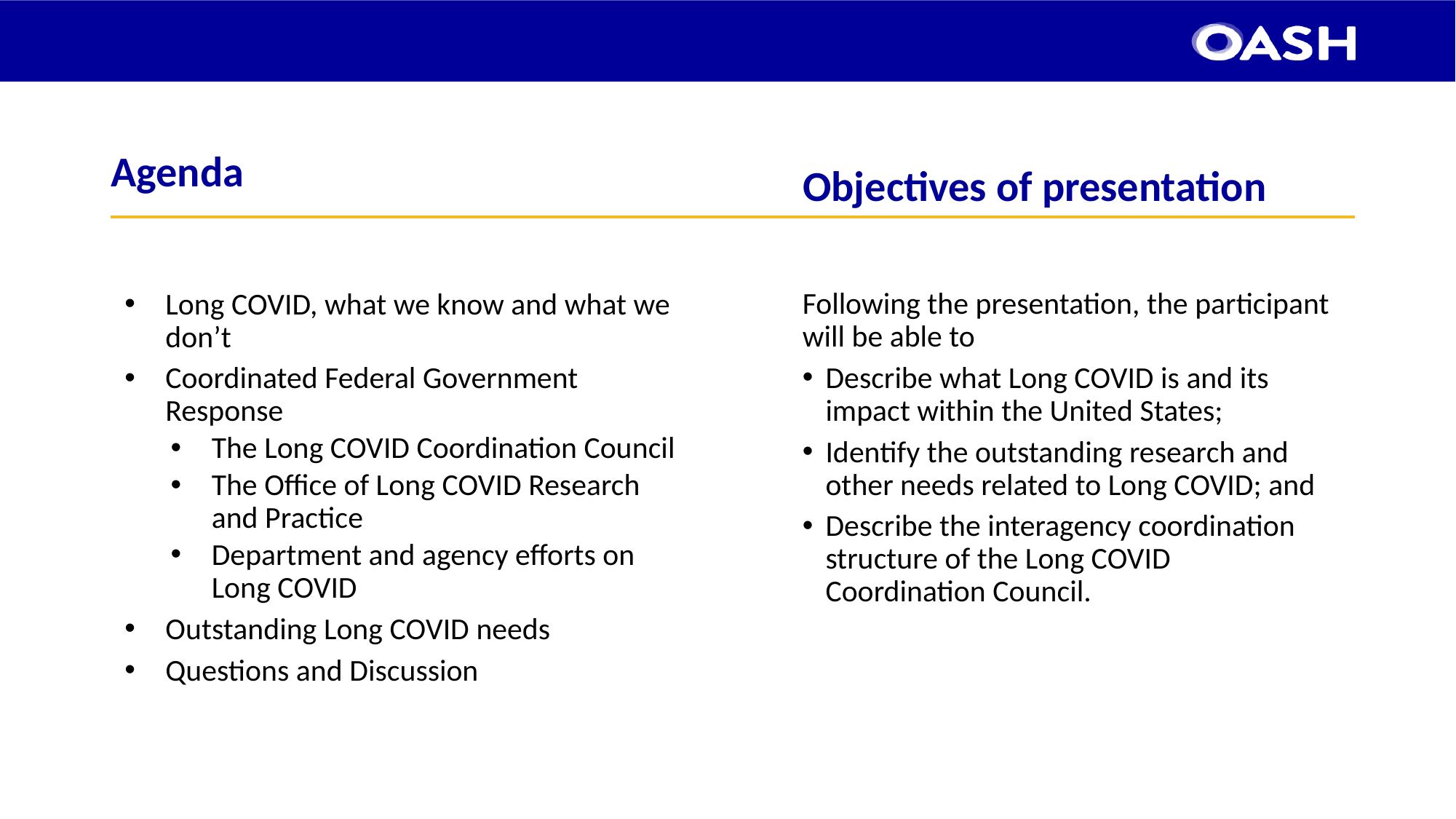

# Agenda
Objectives of presentation
Following the presentation, the participant will be able to
Describe what Long COVID is and its impact within the United States;
Identify the outstanding research and other needs related to Long COVID; and
Describe the interagency coordination structure of the Long COVID Coordination Council.

Long COVID, what we know and what we don’t
Coordinated Federal Government Response
The Long COVID Coordination Council
The Office of Long COVID Research and Practice
Department and agency efforts on Long COVID
Outstanding Long COVID needs
Questions and Discussion